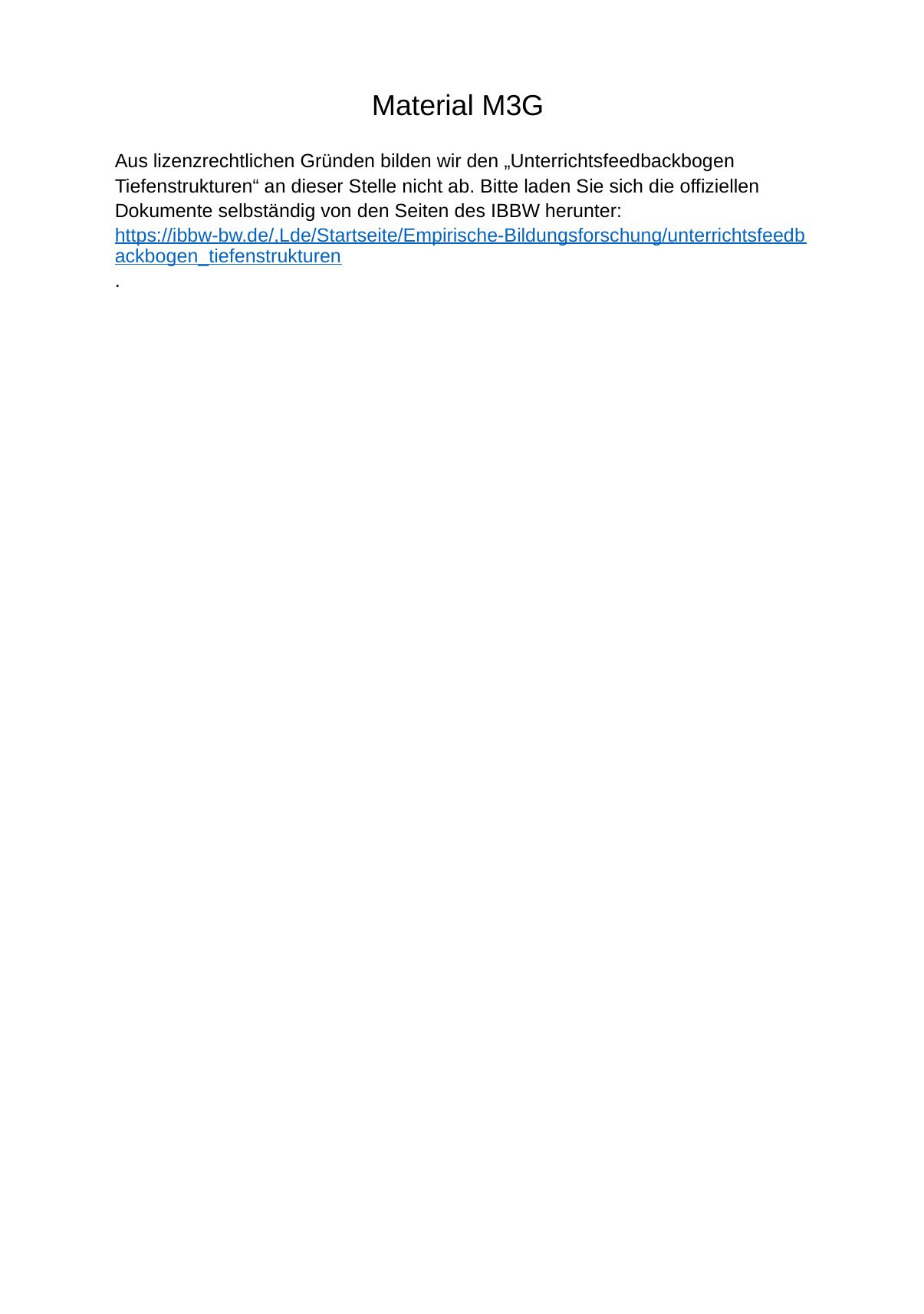

Material M3G
Aus lizenzrechtlichen Gründen bilden wir den „Unterrichtsfeedbackbogen Tiefenstrukturen“ an dieser Stelle nicht ab. Bitte laden Sie sich die offiziellen Dokumente selbständig von den Seiten des IBBW herunter: https://ibbw-bw.de/,Lde/Startseite/Empirische-Bildungsforschung/unterrichtsfeedbackbogen_tiefenstrukturen.